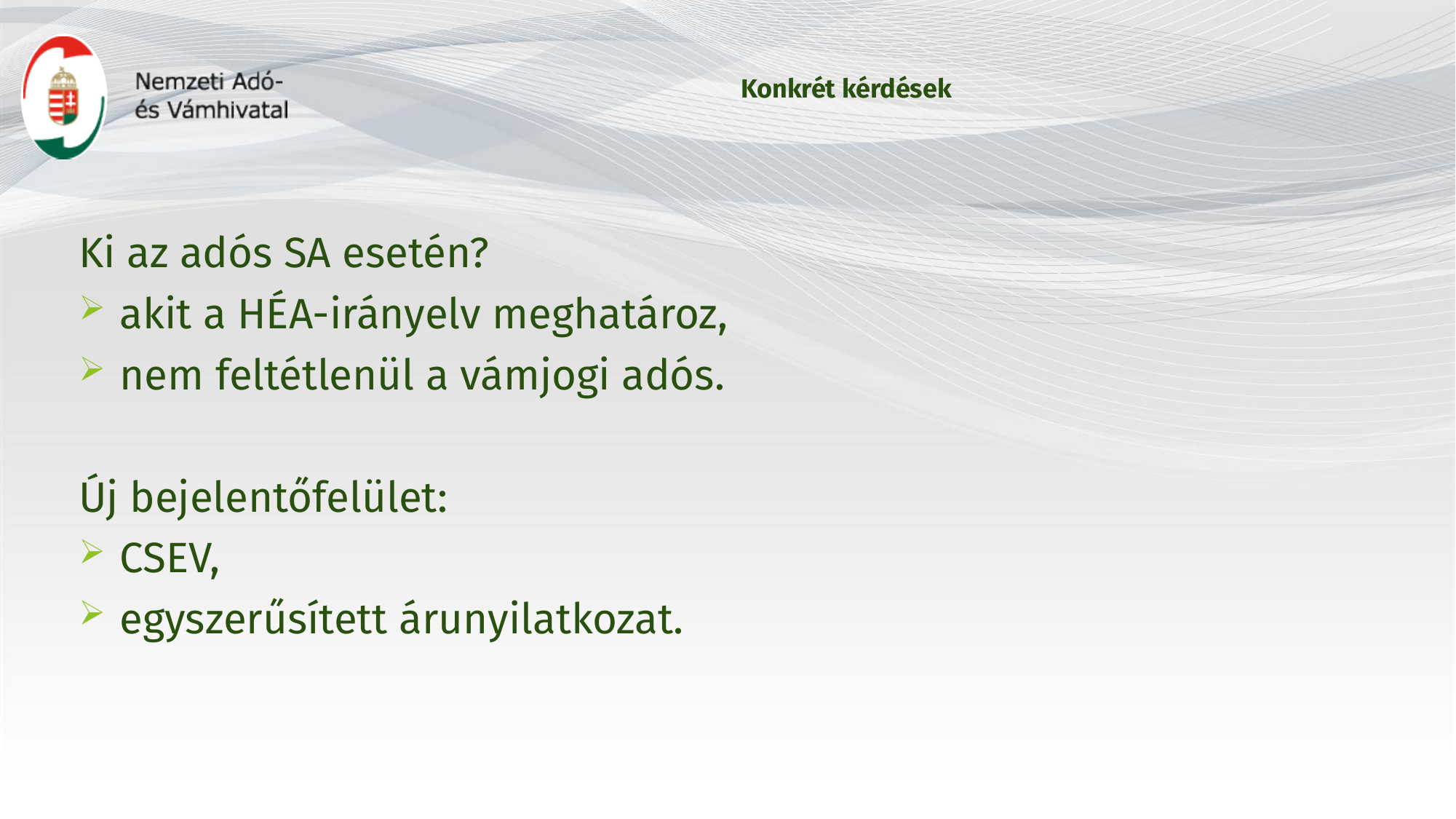

# Konkrét kérdések
Ki az adós SA esetén?
akit a HÉA-irányelv meghatároz,
nem feltétlenül a vámjogi adós.

Új bejelentőfelület:
CSEV,
egyszerűsített árunyilatkozat.